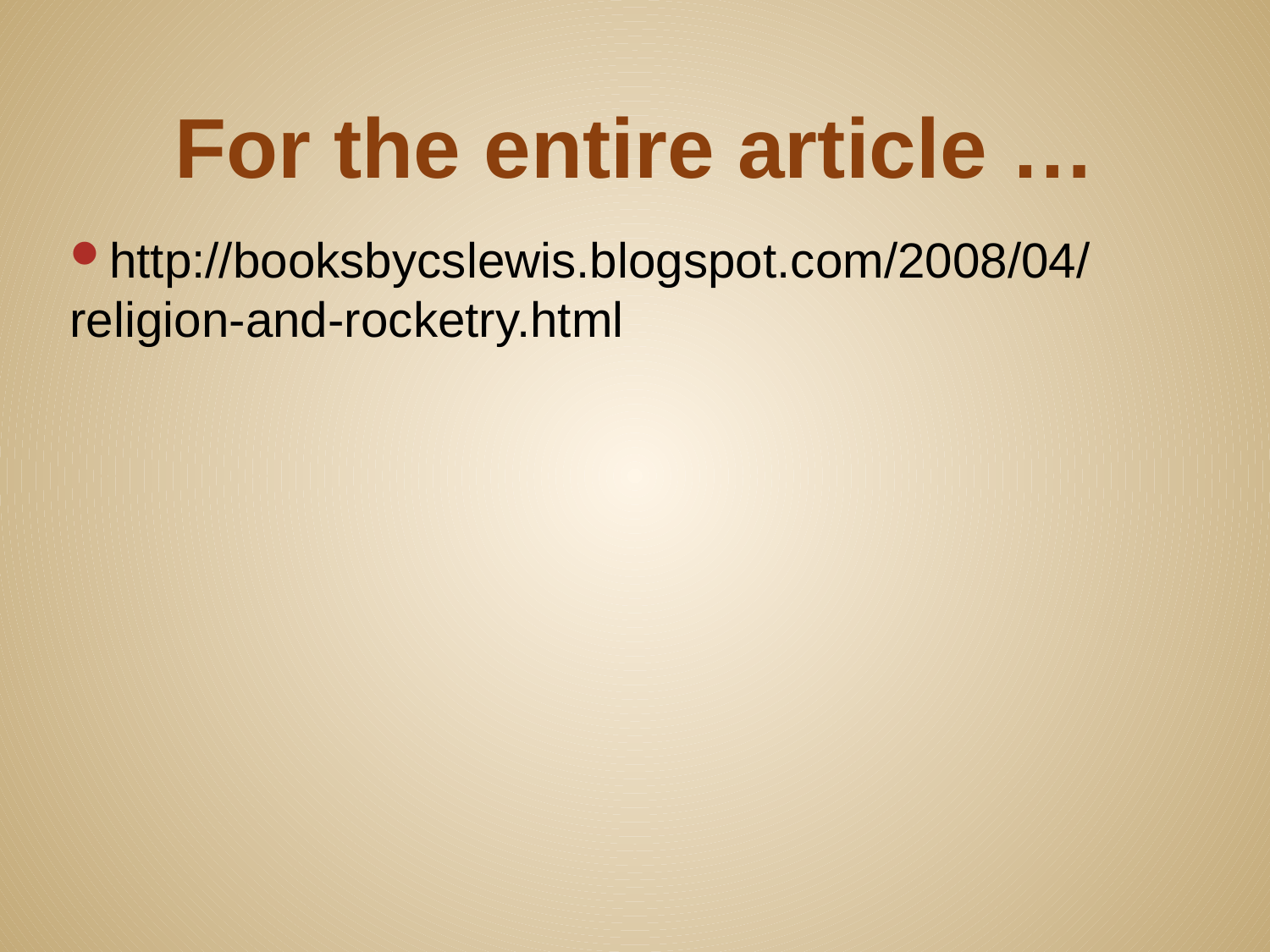

# For the entire article …
http://booksbycslewis.blogspot.com/2008/04/religion-and-rocketry.html